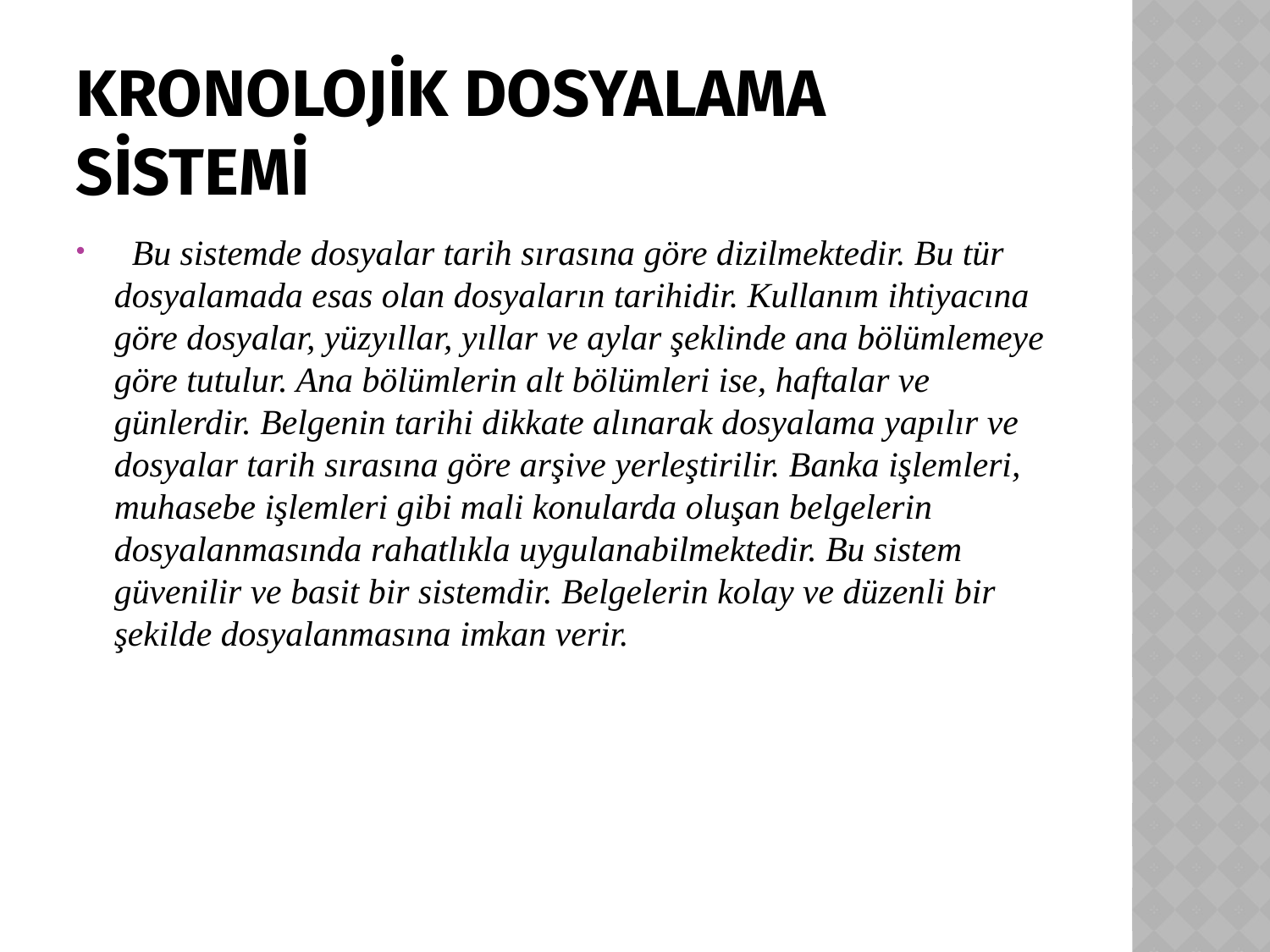

# kronolojİK DOSYALAMA SİSTEMİ
  Bu sistemde dosyalar tarih sırasına göre dizilmektedir. Bu tür dosyalamada esas olan dosyaların tarihidir. Kullanım ihtiyacına göre dosyalar, yüzyıllar, yıllar ve aylar şeklinde ana bölümlemeye göre tutulur. Ana bölümlerin alt bölümleri ise, haftalar ve günlerdir. Belgenin tarihi dikkate alınarak dosyalama yapılır ve dosyalar tarih sırasına göre arşive yerleştirilir. Banka işlemleri, muhasebe işlemleri gibi mali konularda oluşan belgelerin dosyalanmasında rahatlıkla uygulanabilmektedir. Bu sistem güvenilir ve basit bir sistemdir. Belgelerin kolay ve düzenli bir şekilde dosyalanmasına imkan verir.